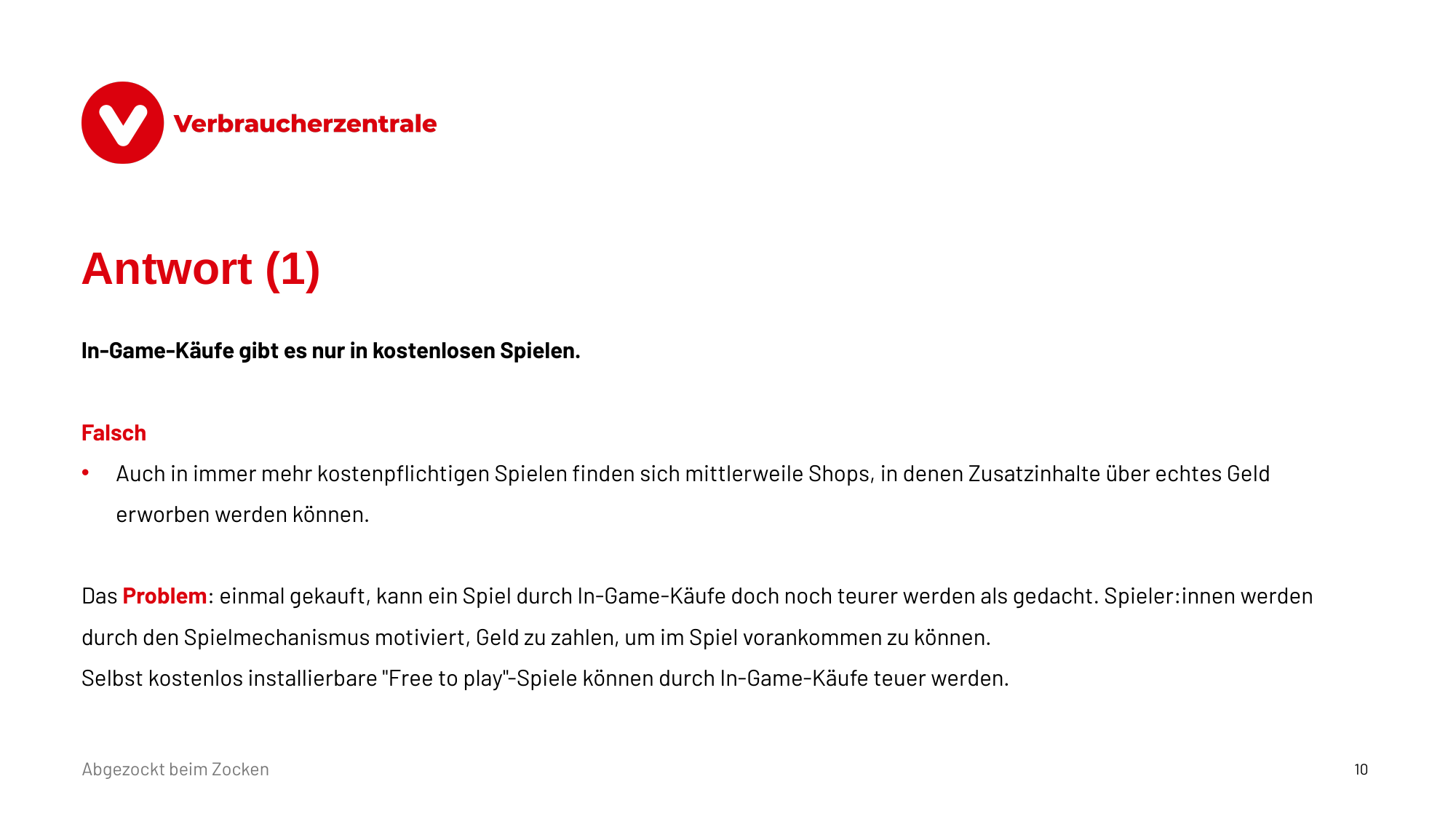

# Antwort (1)
In-Game-Käufe gibt es nur in kostenlosen Spielen.

Falsch
Auch in immer mehr kostenpflichtigen Spielen finden sich mittlerweile Shops, in denen Zusatzinhalte über echtes Geld erworben werden können.

Das Problem: einmal gekauft, kann ein Spiel durch In-Game-Käufe doch noch teurer werden als gedacht. Spieler:innen werden durch den Spielmechanismus motiviert, Geld zu zahlen, um im Spiel vorankommen zu können.
Selbst kostenlos installierbare "Free to play"-Spiele können durch In-Game-Käufe teuer werden.
Abgezockt beim Zocken
10